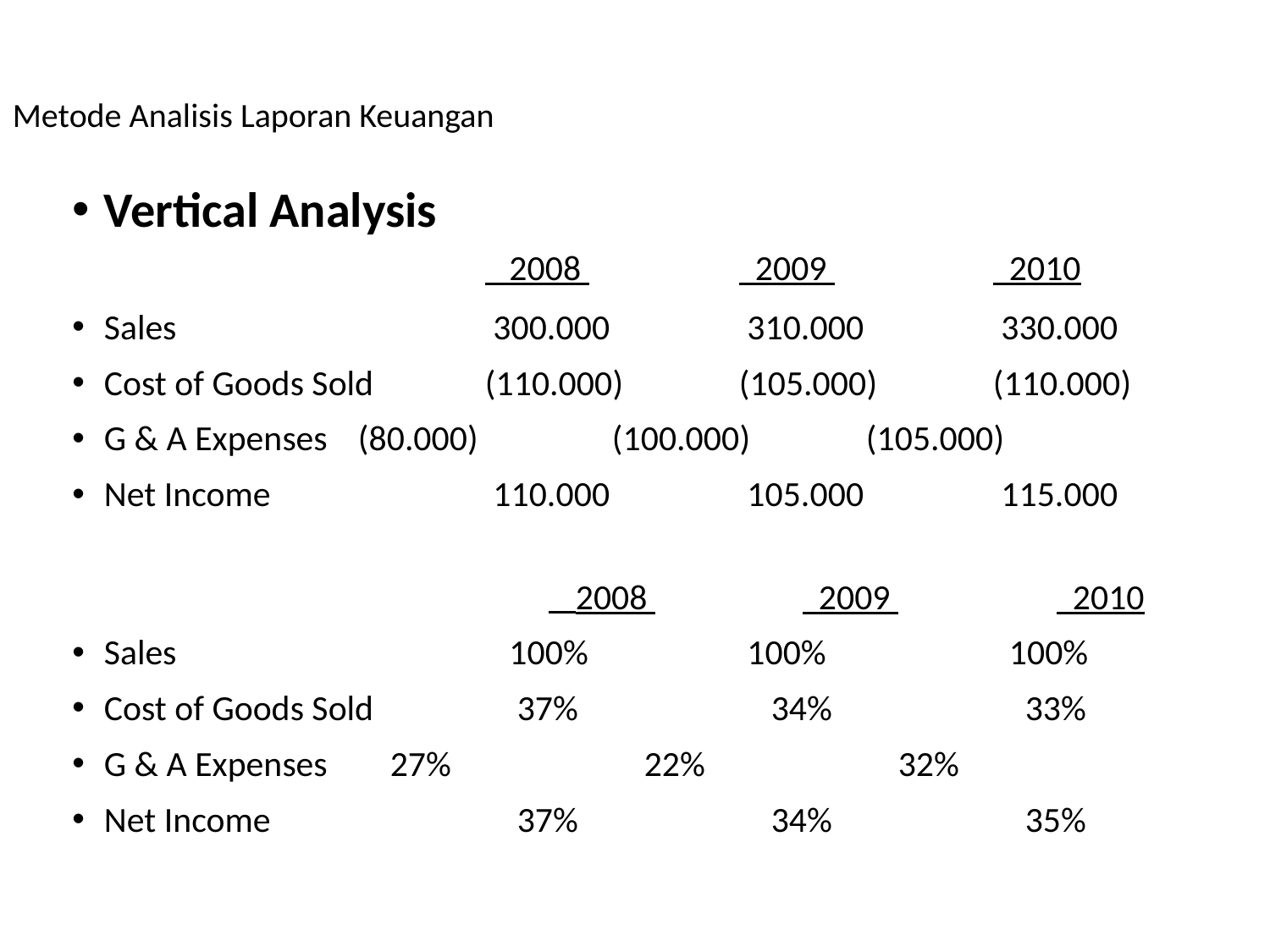

Metode Analisis Laporan Keuangan
Vertical Analysis
			   2008 		  2009 		  2010
Sales 			 300.000 	 310.000 	 330.000
Cost of Goods Sold 	(110.000) 	(105.000) 	(110.000)
G & A Expenses 	(80.000) 	(100.000) 	(105.000)
Net Income 		 110.000 	 105.000 	 115.000

				    2008 		  2009 		  2010
Sales 			   100% 	 	 100%	 	  100%
Cost of Goods Sold 	    37%		    34%		    33%
G & A Expenses 	    27%	 	    22%		    32%
Net Income 		    37%	 	    34% 		    35%
#